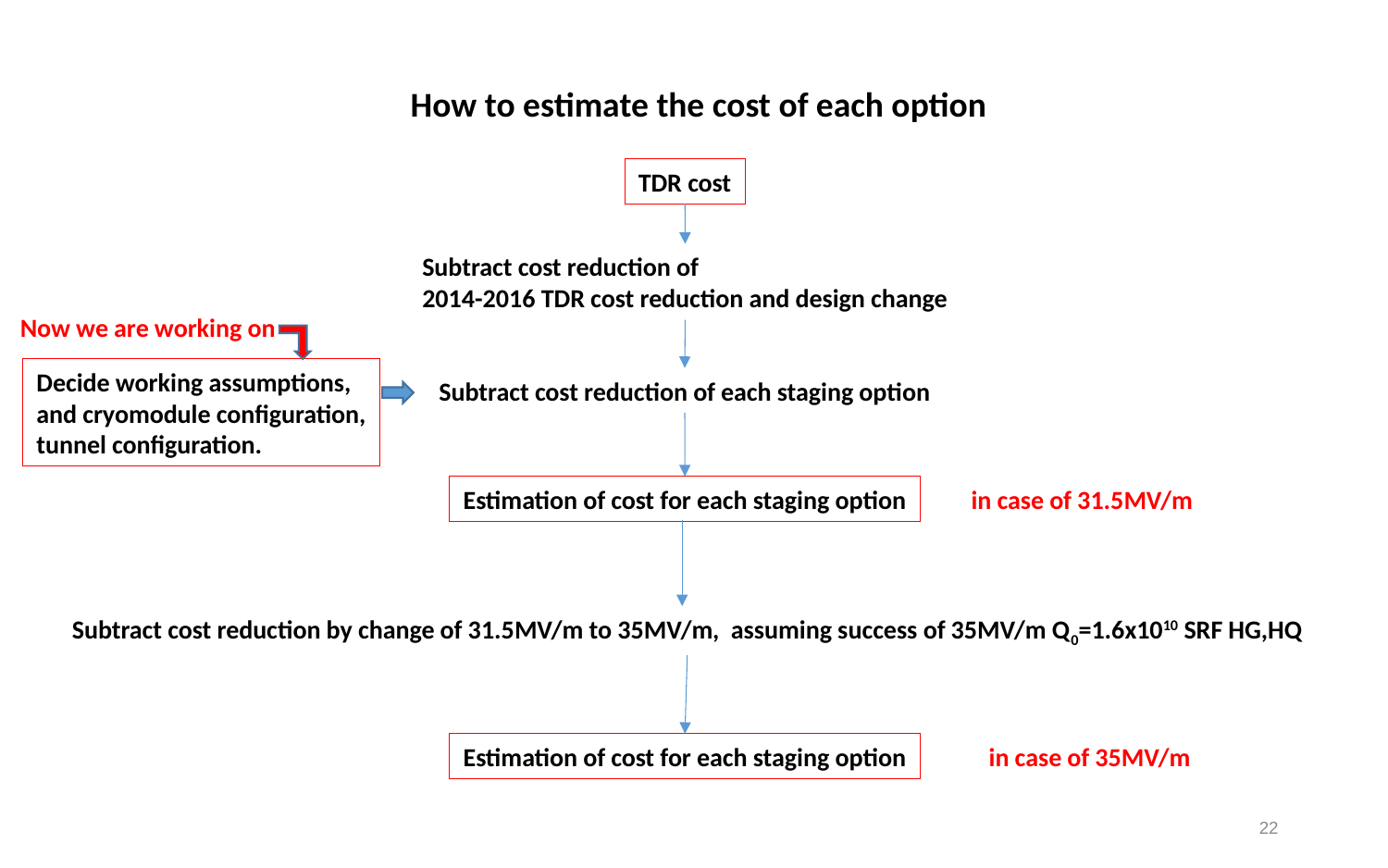

How to estimate the cost of each option
TDR cost
Subtract cost reduction of
2014-2016 TDR cost reduction and design change
Now we are working on

Decide working assumptions,
and cryomodule configuration,
tunnel configuration.
Subtract cost reduction of each staging option

Estimation of cost for each staging option
in case of 31.5MV/m
Subtract cost reduction by change of 31.5MV/m to 35MV/m,  assuming success of 35MV/m Q0=1.6x1010 SRF HG,HQ
Estimation of cost for each staging option
in case of 35MV/m
22